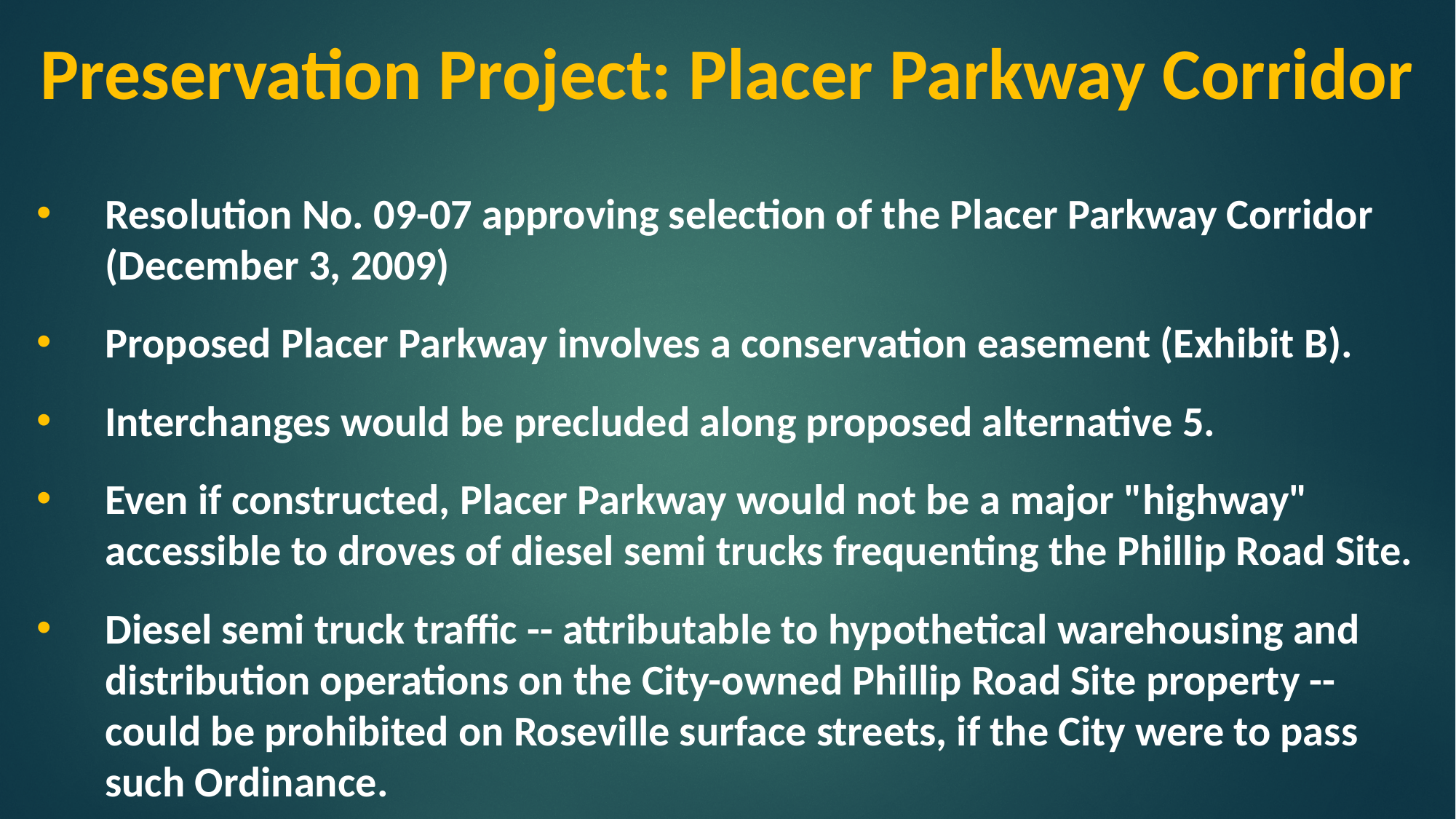

Preservation Project: Placer Parkway Corridor
Resolution No. 09-07 approving selection of the Placer Parkway Corridor (December 3, 2009)
Proposed Placer Parkway involves a conservation easement (Exhibit B).
Interchanges would be precluded along proposed alternative 5.
Even if constructed, Placer Parkway would not be a major "highway" accessible to droves of diesel semi trucks frequenting the Phillip Road Site.
Diesel semi truck traffic -- attributable to hypothetical warehousing and distribution operations on the City-owned Phillip Road Site property -- could be prohibited on Roseville surface streets, if the City were to pass such Ordinance.